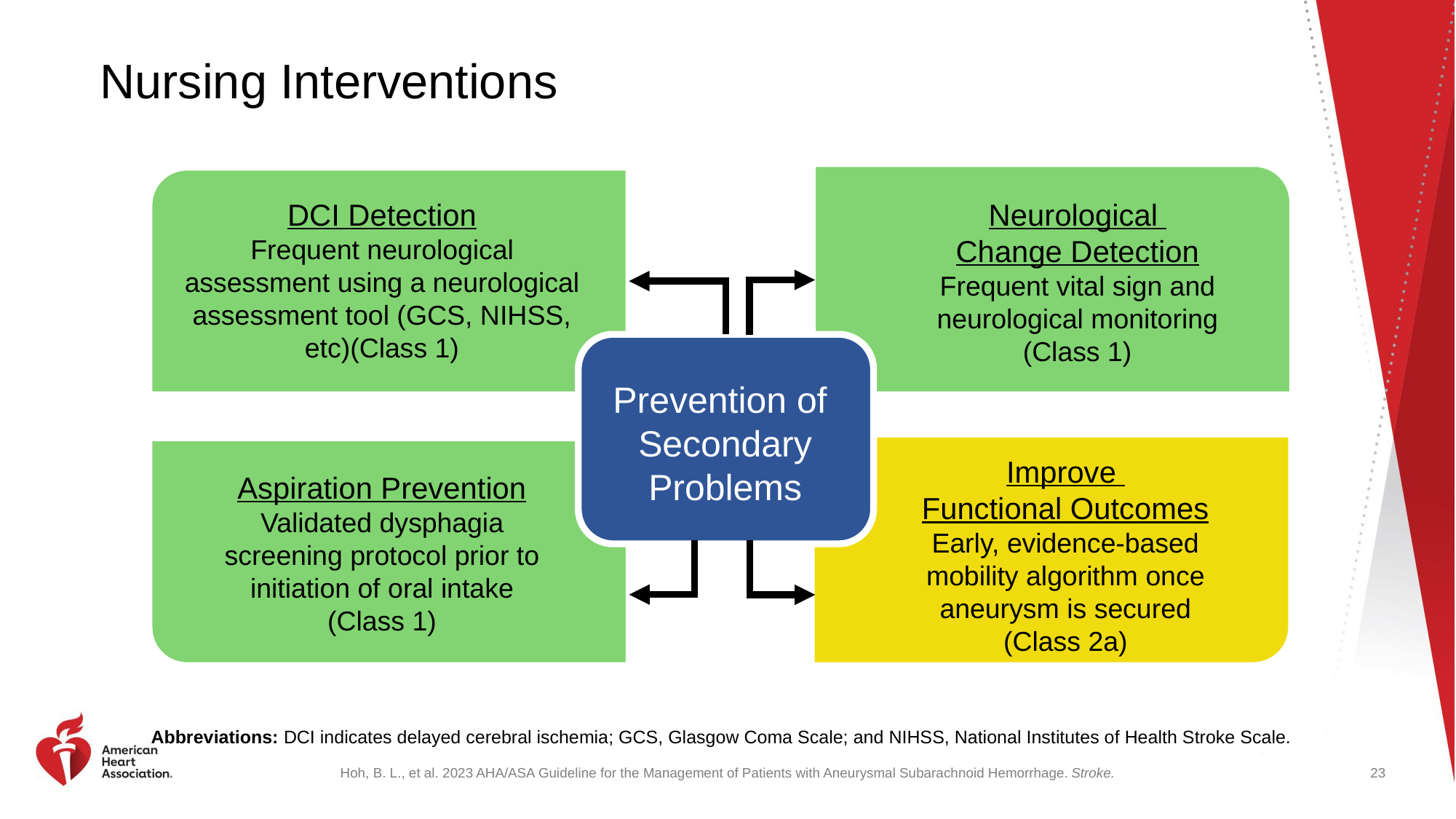

# Nursing Interventions

DCI Detection
Frequent neurological assessment using a neurological assessment tool (GCS, NIHSS, etc)(Class 1)
Neurological
Change Detection
Frequent vital sign and neurological monitoring
(Class 1)

Prevention of
Secondary Problems

Improve
Functional Outcomes
Early, evidence-based mobility algorithm once aneurysm is secured
(Class 2a)
Aspiration Prevention
Validated dysphagia screening protocol prior to initiation of oral intake
(Class 1)

Abbreviations: DCI indicates delayed cerebral ischemia; GCS, Glasgow Coma Scale; and NIHSS, National Institutes of Health Stroke Scale.
23